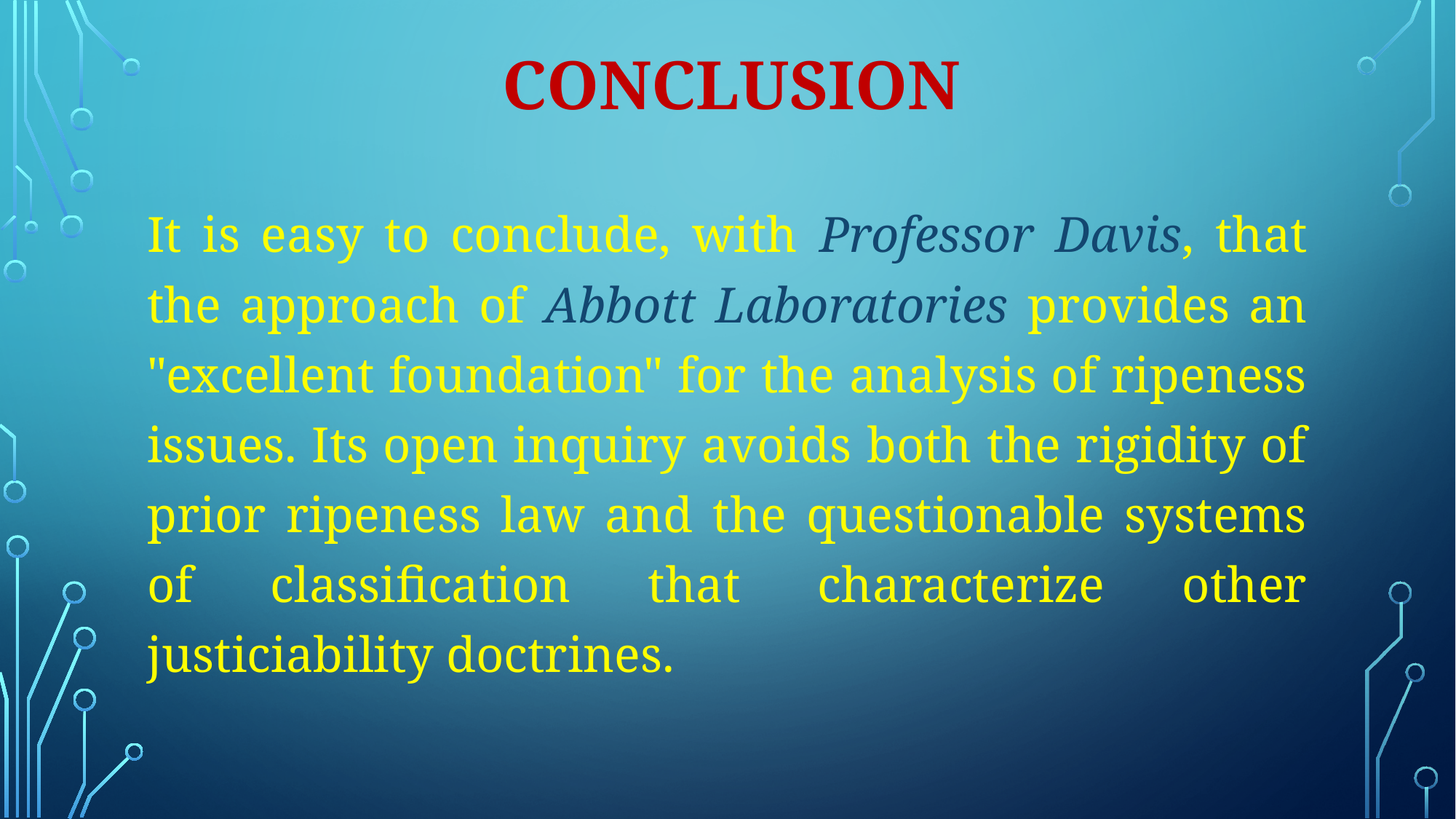

# CONCLUSION
It is easy to conclude, with Professor Davis, that the approach of Abbott Laboratories provides an "excellent foundation" for the analysis of ripeness issues. Its open inquiry avoids both the rigidity of prior ripeness law and the questionable systems of classification that characterize other justiciability doctrines.